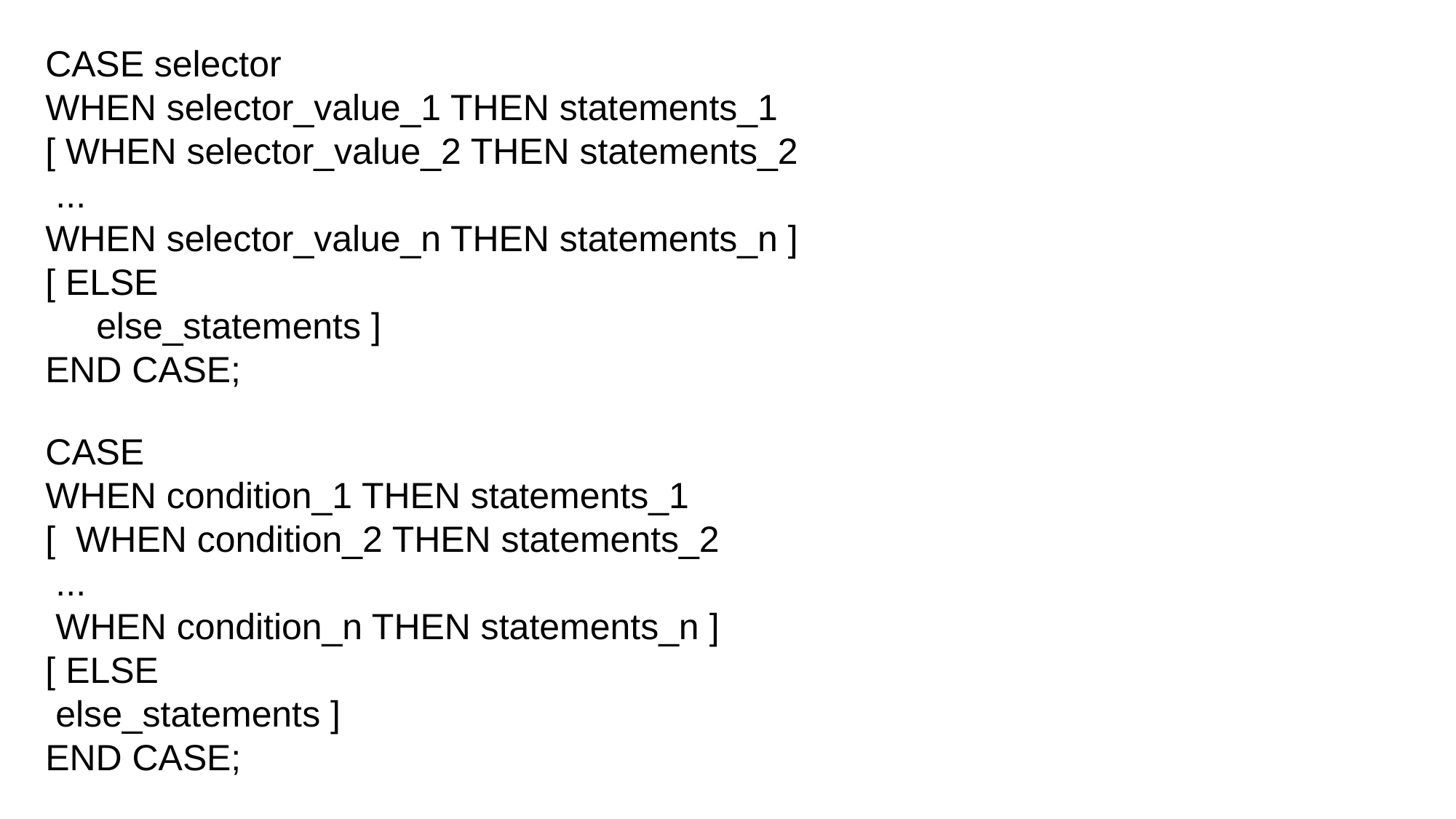

CASE selector
WHEN selector_value_1 THEN statements_1
[ WHEN selector_value_2 THEN statements_2
 ...
WHEN selector_value_n THEN statements_n ]
[ ELSE
     else_statements ]
END CASE;
CASE
WHEN condition_1 THEN statements_1
[  WHEN condition_2 THEN statements_2
 ...
 WHEN condition_n THEN statements_n ]
[ ELSE
 else_statements ]
END CASE;